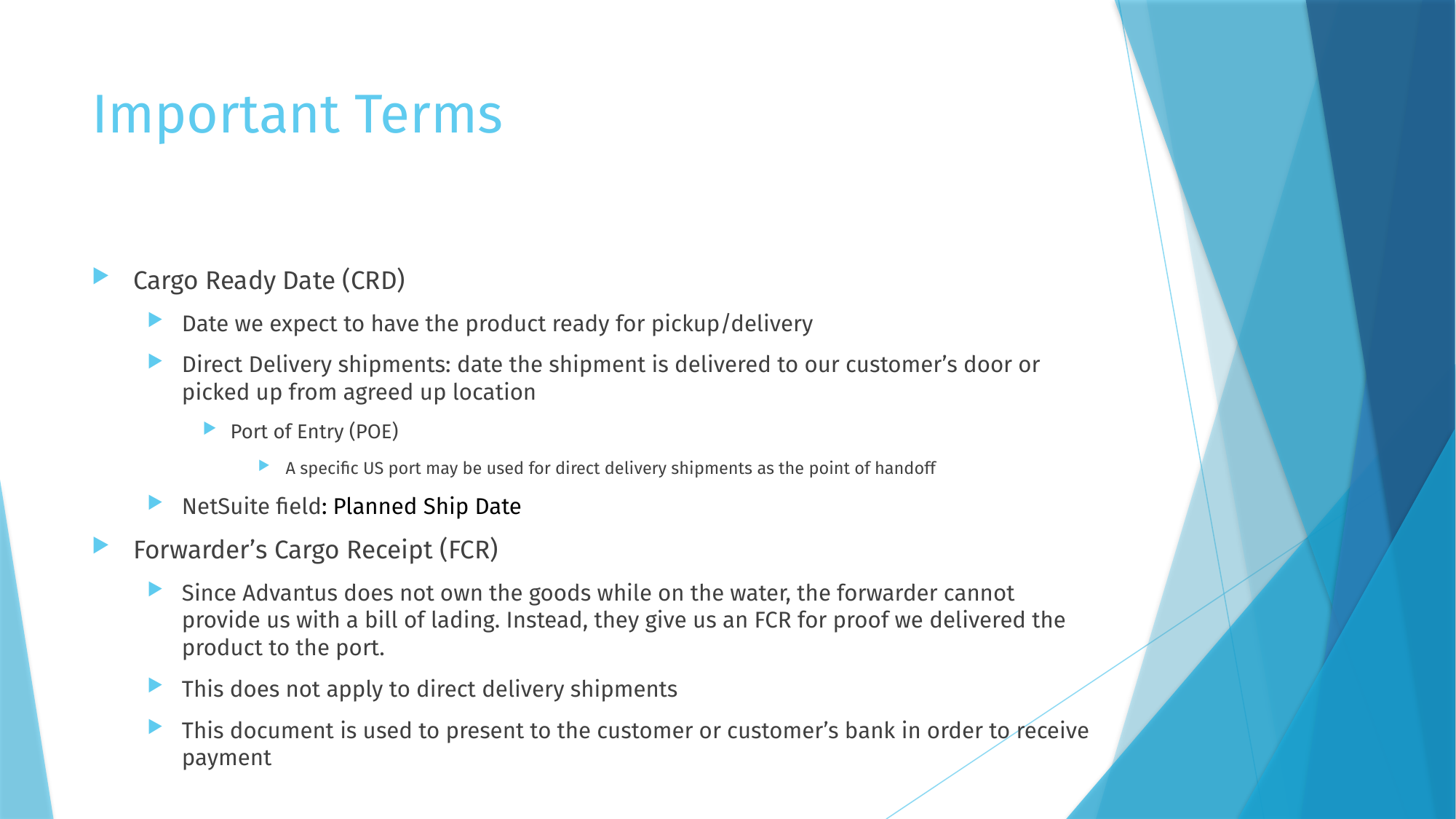

# Important Terms
Cargo Ready Date (CRD)
Date we expect to have the product ready for pickup/delivery
Direct Delivery shipments: date the shipment is delivered to our customer’s door or picked up from agreed up location
Port of Entry (POE)
A specific US port may be used for direct delivery shipments as the point of handoff
NetSuite field: Planned Ship Date
Forwarder’s Cargo Receipt (FCR)
Since Advantus does not own the goods while on the water, the forwarder cannot provide us with a bill of lading. Instead, they give us an FCR for proof we delivered the product to the port.
This does not apply to direct delivery shipments
This document is used to present to the customer or customer’s bank in order to receive payment